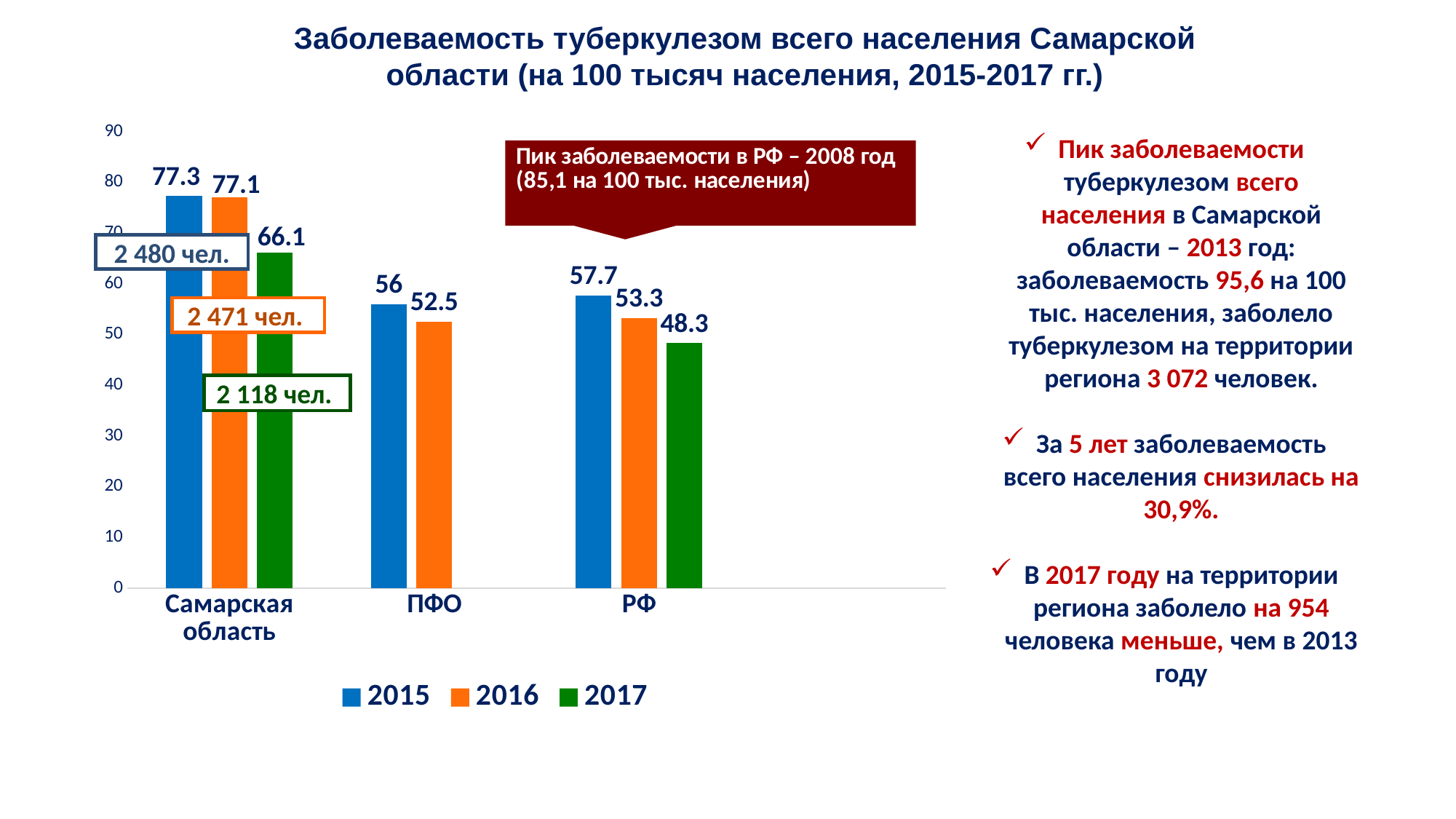

Заболеваемость туберкулезом всего населения Самарской области (на 100 тысяч населения, 2015-2017 гг.)

### Chart

| Category | 2015 | 2016 | 2017 |
|---|---|---|---|
| Самарская область | 77.3 | 77.1 | 66.1 |
| ПФО | 56.0 | 52.5 | None |
| РФ | 57.7 | 53.3 | 48.3 |
Пик заболеваемости туберкулезом всего населения в Самарской области – 2013 год: заболеваемость 95,6 на 100 тыс. населения, заболело туберкулезом на территории региона 3 072 человек.

За 5 лет заболеваемость всего населения снизилась на 30,9%.

В 2017 году на территории региона заболело на 954 человека меньше, чем в 2013 году

2 480 чел.
2 471 чел.
2 118 чел.